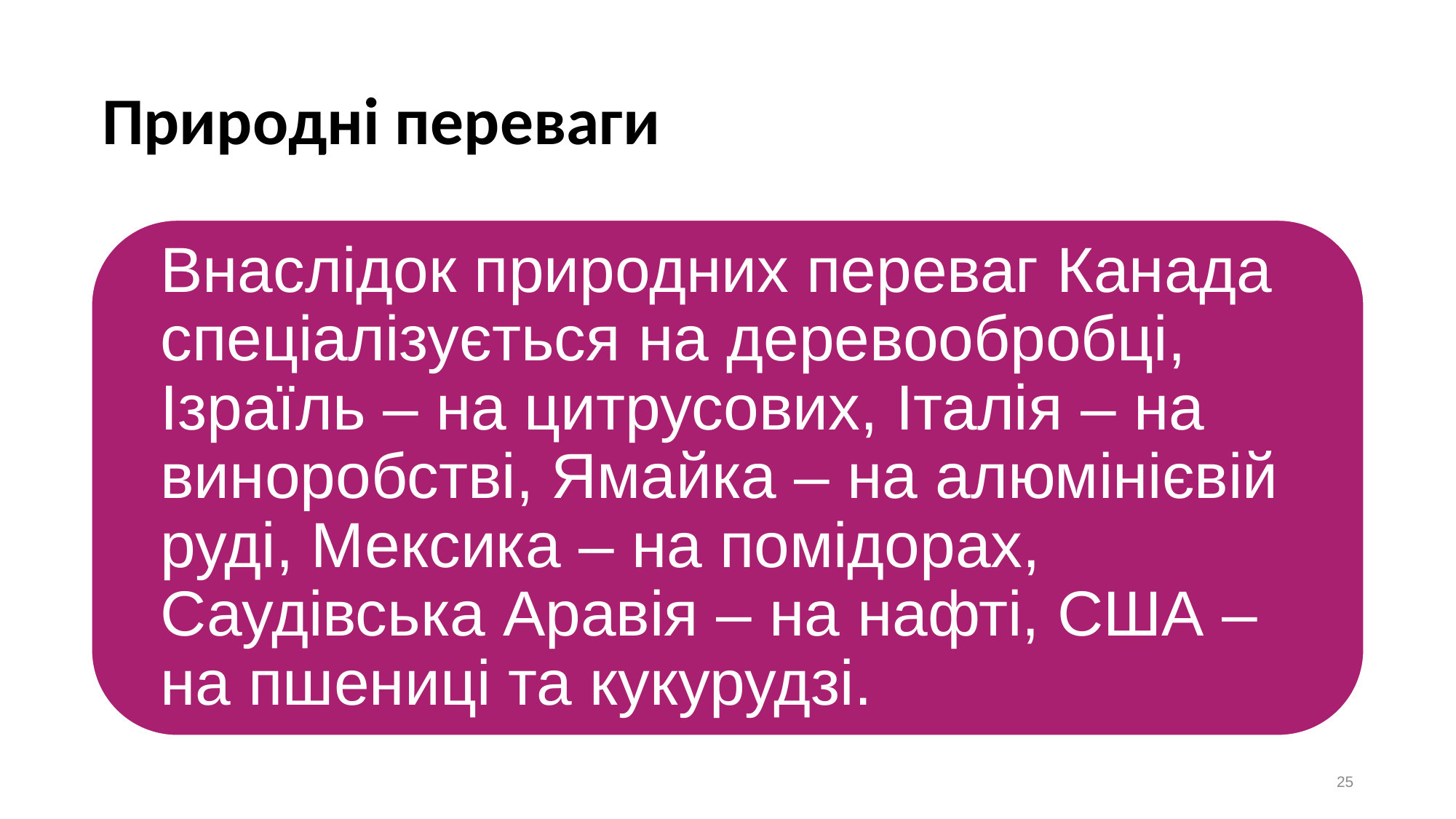

# Природні переваги
Внаслідок природних переваг Канада спеціалізується на деревообробці, Ізраїль – на цитрусових, Італія – на виноробстві, Ямайка – на алюмінієвій руді, Мексика – на помідорах, Саудівська Аравія – на нафті, США – на пшениці та кукурудзі.
25